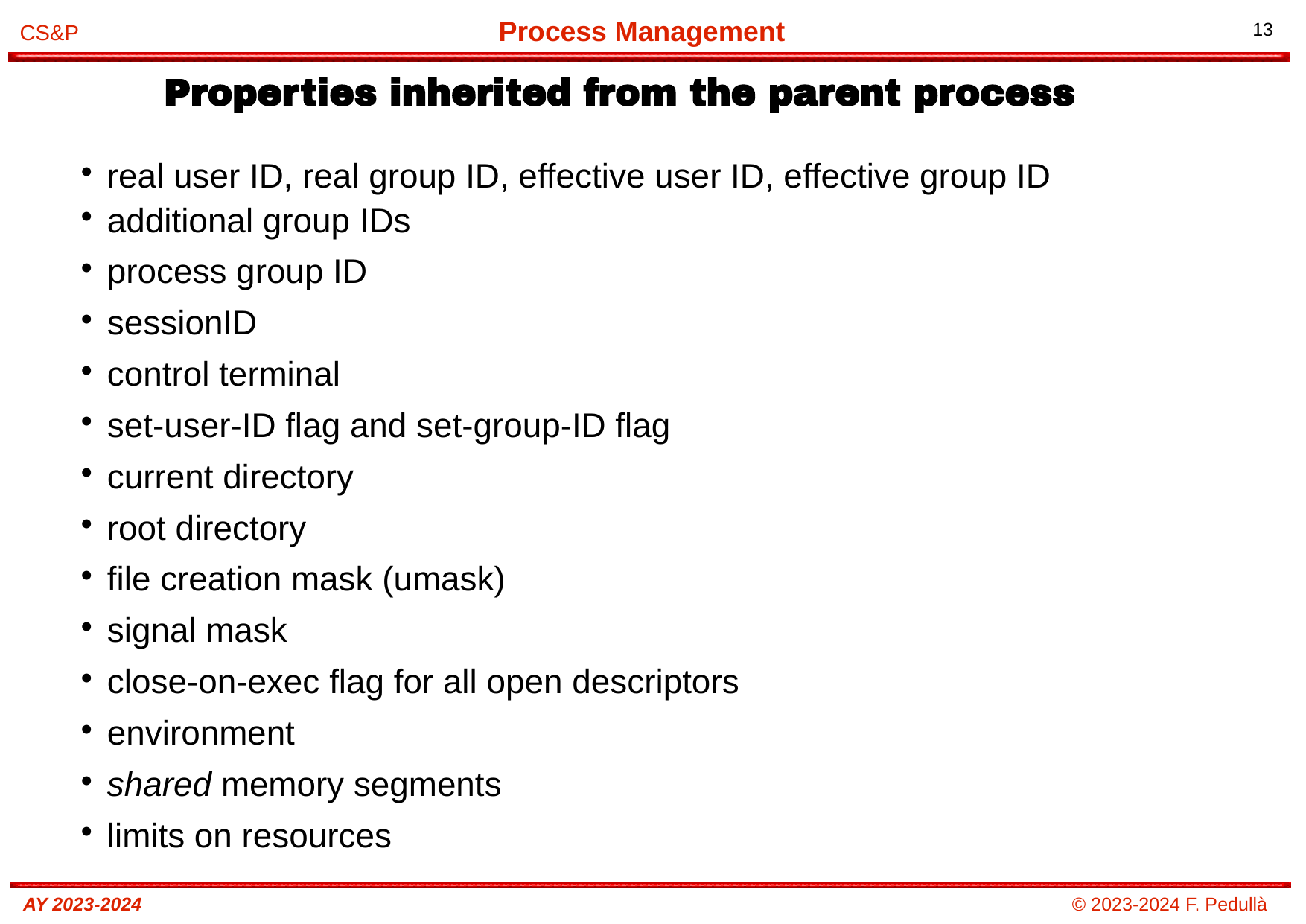

Properties inherited from the parent process
# real user ID, real group ID, effective user ID, effective group ID
additional group IDs
process group ID
sessionID
control terminal
set-user-ID flag and set-group-ID flag
current directory
root directory
file creation mask (umask)
signal mask
close-on-exec flag for all open descriptors
environment
shared memory segments
limits on resources